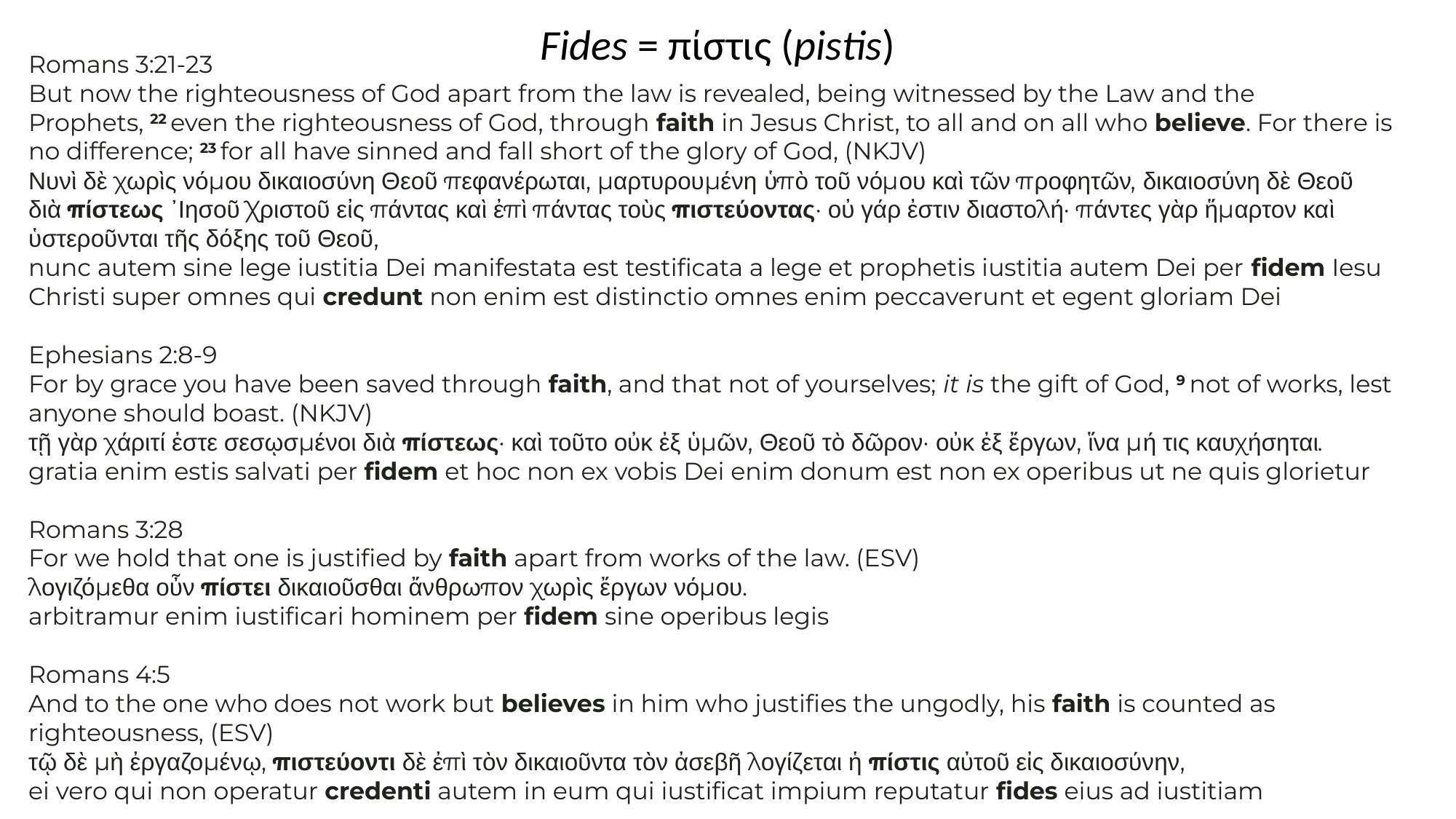

Fides = πίστις (pistis)
Romans 3:21-23
But now the righteousness of God apart from the law is revealed, being witnessed by the Law and the Prophets, 22 even the righteousness of God, through faith in Jesus Christ, to all and on all who believe. For there is no difference; 23 for all have sinned and fall short of the glory of God, (NKJV)
Νυνὶ δὲ χωρὶς νόμου δικαιοσύνη Θεοῦ πεφανέρωται, μαρτυρουμένη ὑπὸ τοῦ νόμου καὶ τῶν προφητῶν, δικαιοσύνη δὲ Θεοῦ διὰ πίστεως ᾿Ιησοῦ Χριστοῦ εἰς πάντας καὶ ἐπὶ πάντας τοὺς πιστεύοντας· οὐ γάρ ἐστιν διαστολή· πάντες γὰρ ἥμαρτον καὶ ὑστεροῦνται τῆς δόξης τοῦ Θεοῦ,
nunc autem sine lege iustitia Dei manifestata est testificata a lege et prophetis iustitia autem Dei per fidem Iesu Christi super omnes qui credunt non enim est distinctio omnes enim peccaverunt et egent gloriam Dei

Ephesians 2:8-9
For by grace you have been saved through faith, and that not of yourselves; it is the gift of God, 9 not of works, lest anyone should boast. (NKJV)
τῇ γὰρ χάριτί ἐστε σεσῳσμένοι διὰ πίστεως· καὶ τοῦτο οὐκ ἐξ ὑμῶν, Θεοῦ τὸ δῶρον· οὐκ ἐξ ἔργων, ἵνα μή τις καυχήσηται.
gratia enim estis salvati per fidem et hoc non ex vobis Dei enim donum est non ex operibus ut ne quis glorietur

Romans 3:28
For we hold that one is justified by faith apart from works of the law. (ESV)
λογιζόμεθα οὖν πίστει δικαιοῦσθαι ἄνθρωπον χωρὶς ἔργων νόμου.
arbitramur enim iustificari hominem per fidem sine operibus legis

Romans 4:5
And to the one who does not work but believes in him who justifies the ungodly, his faith is counted as righteousness, (ESV)
τῷ δὲ μὴ ἐργαζομένῳ, πιστεύοντι δὲ ἐπὶ τὸν δικαιοῦντα τὸν ἀσεβῆ λογίζεται ἡ πίστις αὐτοῦ εἰς δικαιοσύνην,
ei vero qui non operatur credenti autem in eum qui iustificat impium reputatur fides eius ad iustitiam